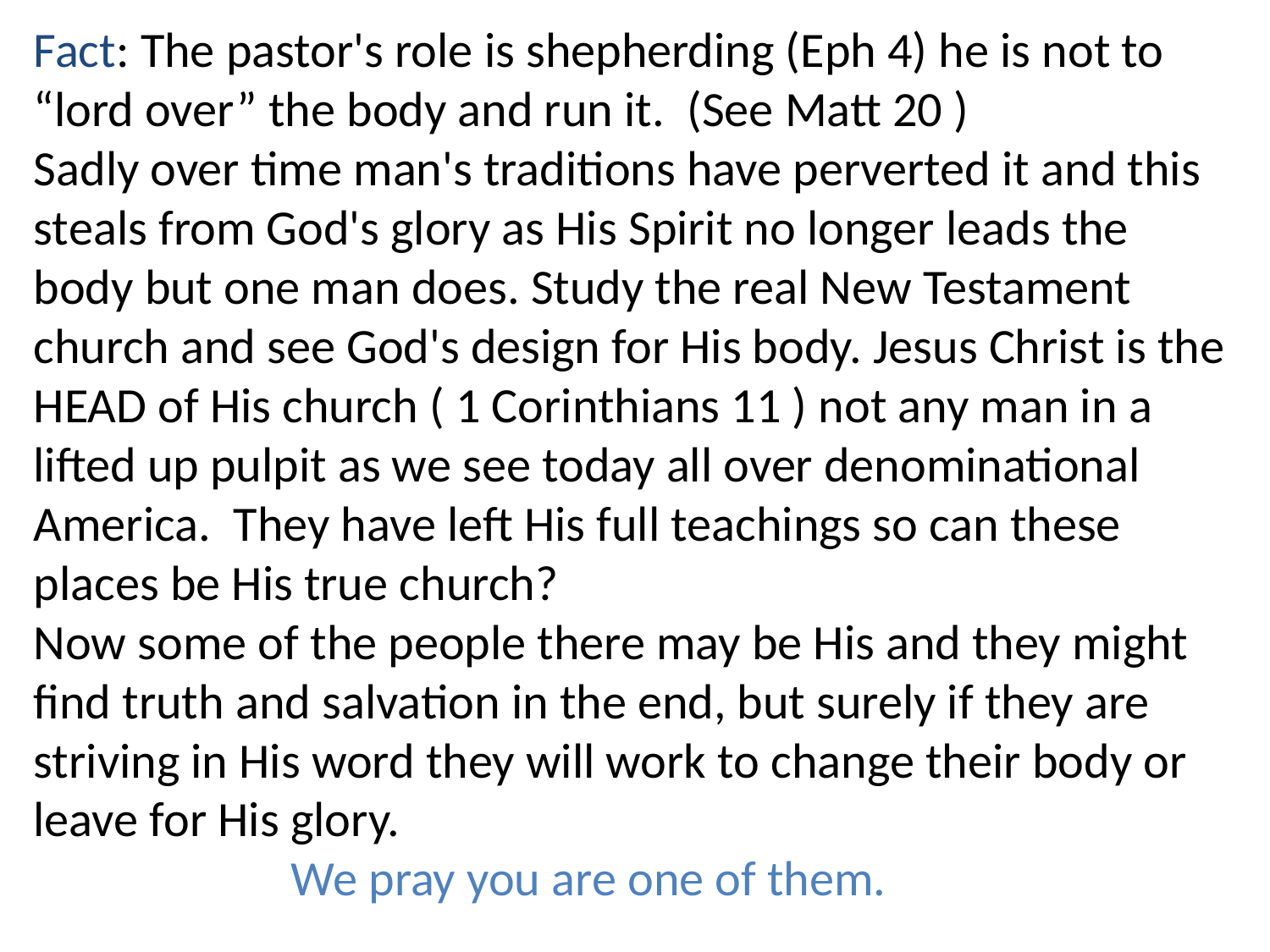

Fact: The pastor's role is shepherding (Eph 4) he is not to “lord over” the body and run it.  (See Matt 20 )
Sadly over time man's traditions have perverted it and this steals from God's glory as His Spirit no longer leads the body but one man does. Study the real New Testament church and see God's design for His body. Jesus Christ is the HEAD of His church ( 1 Corinthians 11 ) not any man in a lifted up pulpit as we see today all over denominational America.  They have left His full teachings so can these places be His true church?
Now some of the people there may be His and they might find truth and salvation in the end, but surely if they are striving in His word they will work to change their body or leave for His glory.
                                We pray you are one of them.